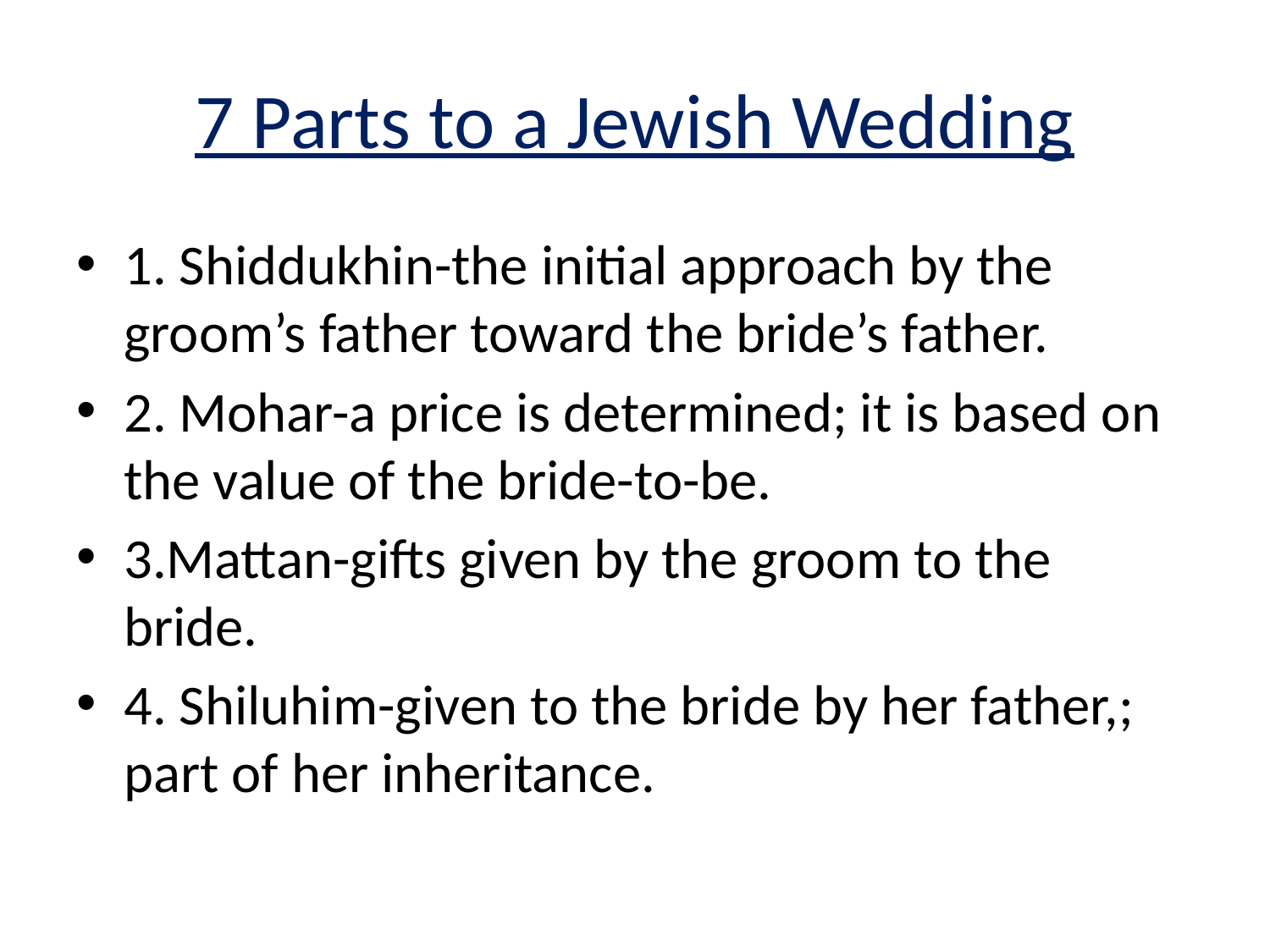

# 7 Parts to a Jewish Wedding
1. Shiddukhin-the initial approach by the groom’s father toward the bride’s father.
2. Mohar-a price is determined; it is based on the value of the bride-to-be.
3.Mattan-gifts given by the groom to the bride.
4. Shiluhim-given to the bride by her father,; part of her inheritance.